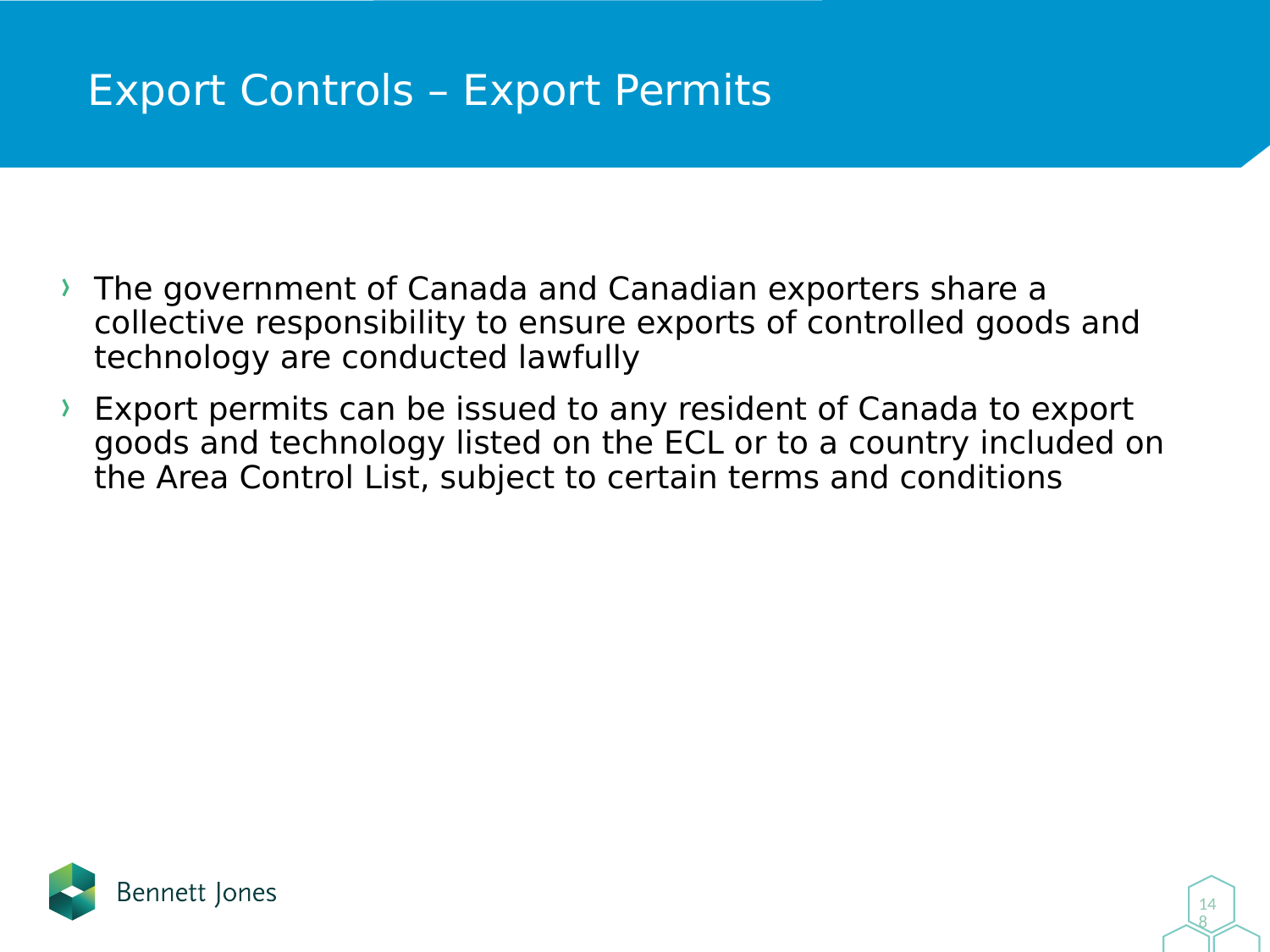

# Export Controls – Export Permits
The government of Canada and Canadian exporters share a collective responsibility to ensure exports of controlled goods and technology are conducted lawfully
Export permits can be issued to any resident of Canada to export goods and technology listed on the ECL or to a country included on the Area Control List, subject to certain terms and conditions

148